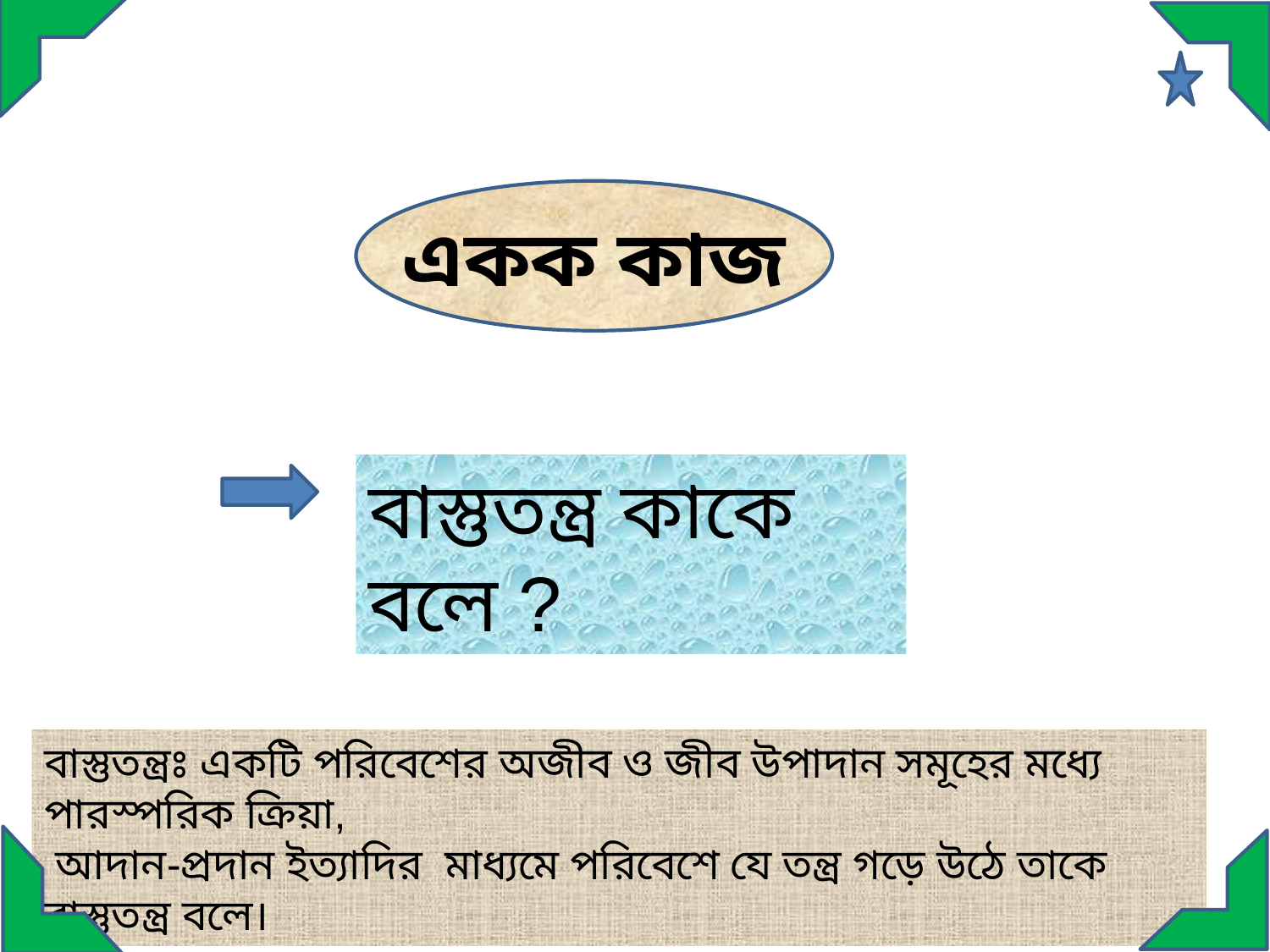

একক কাজ
বাস্তুতন্ত্র কাকে বলে ?

বাস্তুতন্ত্রঃ একটি পরিবেশের অজীব ও জীব উপাদান সমূহের মধ্যে পারস্পরিক ক্রিয়া,
 আদান-প্রদান ইত্যাদির  মাধ্যমে পরিবেশে যে তন্ত্র গড়ে উঠে তাকে বাস্তুতন্ত্র বলে।